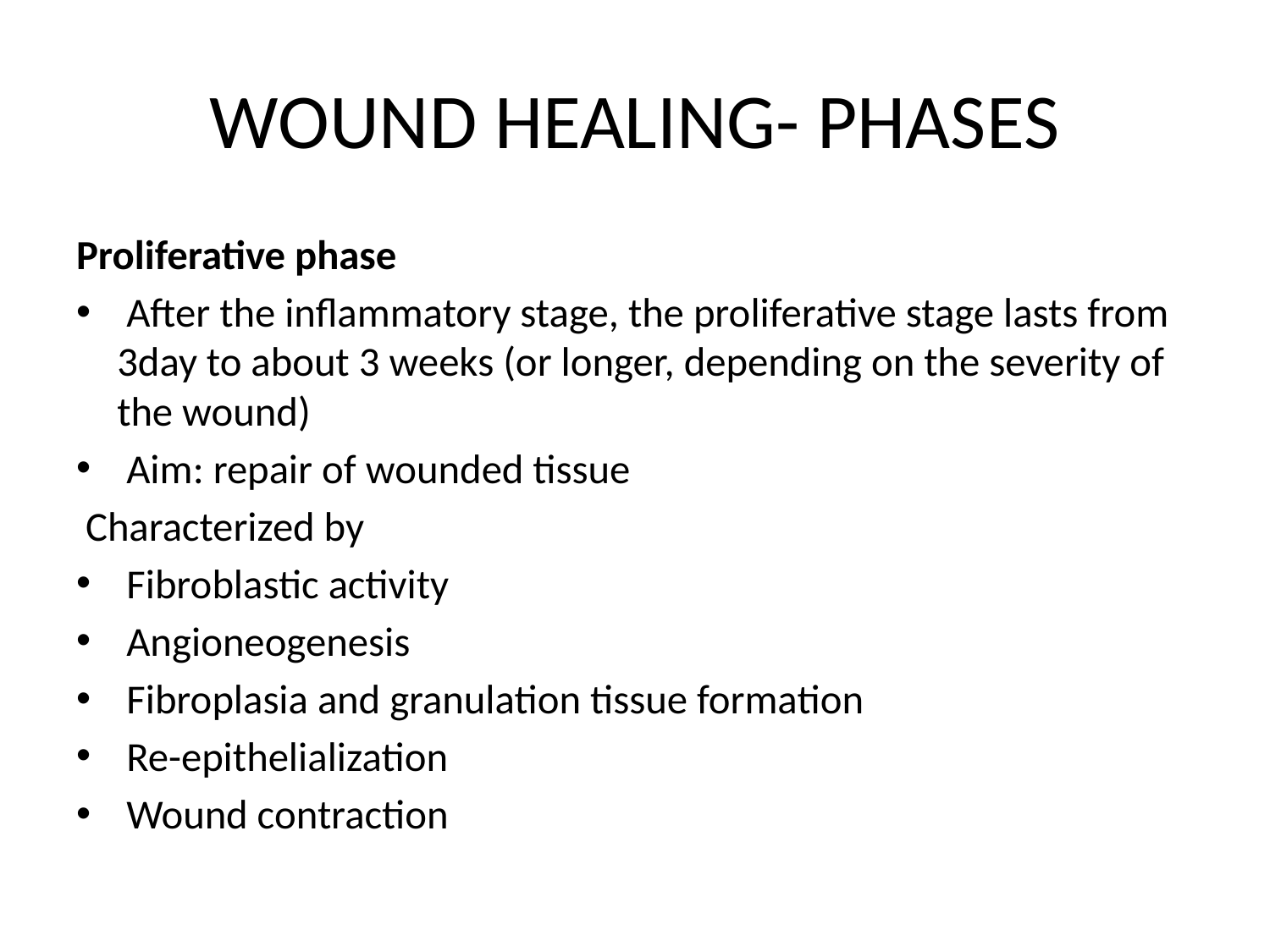

# WOUND HEALING- PHASES
Proliferative phase
 After the inflammatory stage, the proliferative stage lasts from 3day to about 3 weeks (or longer, depending on the severity of the wound)
 Aim: repair of wounded tissue
 Characterized by
 Fibroblastic activity
 Angioneogenesis
 Fibroplasia and granulation tissue formation
 Re-epithelialization
 Wound contraction